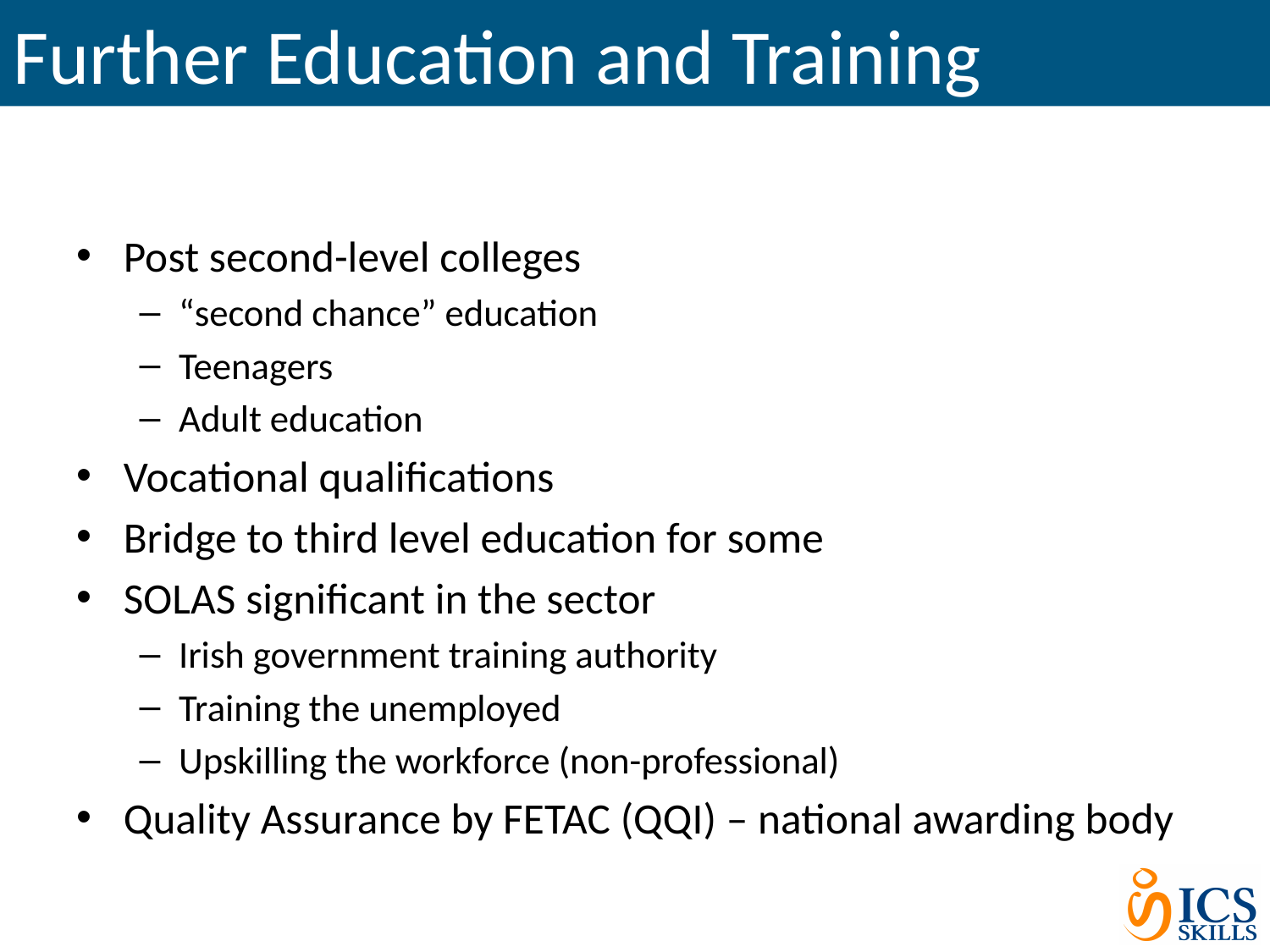

# Further Education and Training
Post second-level colleges
“second chance” education
Teenagers
Adult education
Vocational qualifications
Bridge to third level education for some
SOLAS significant in the sector
Irish government training authority
Training the unemployed
Upskilling the workforce (non-professional)
Quality Assurance by FETAC (QQI) – national awarding body